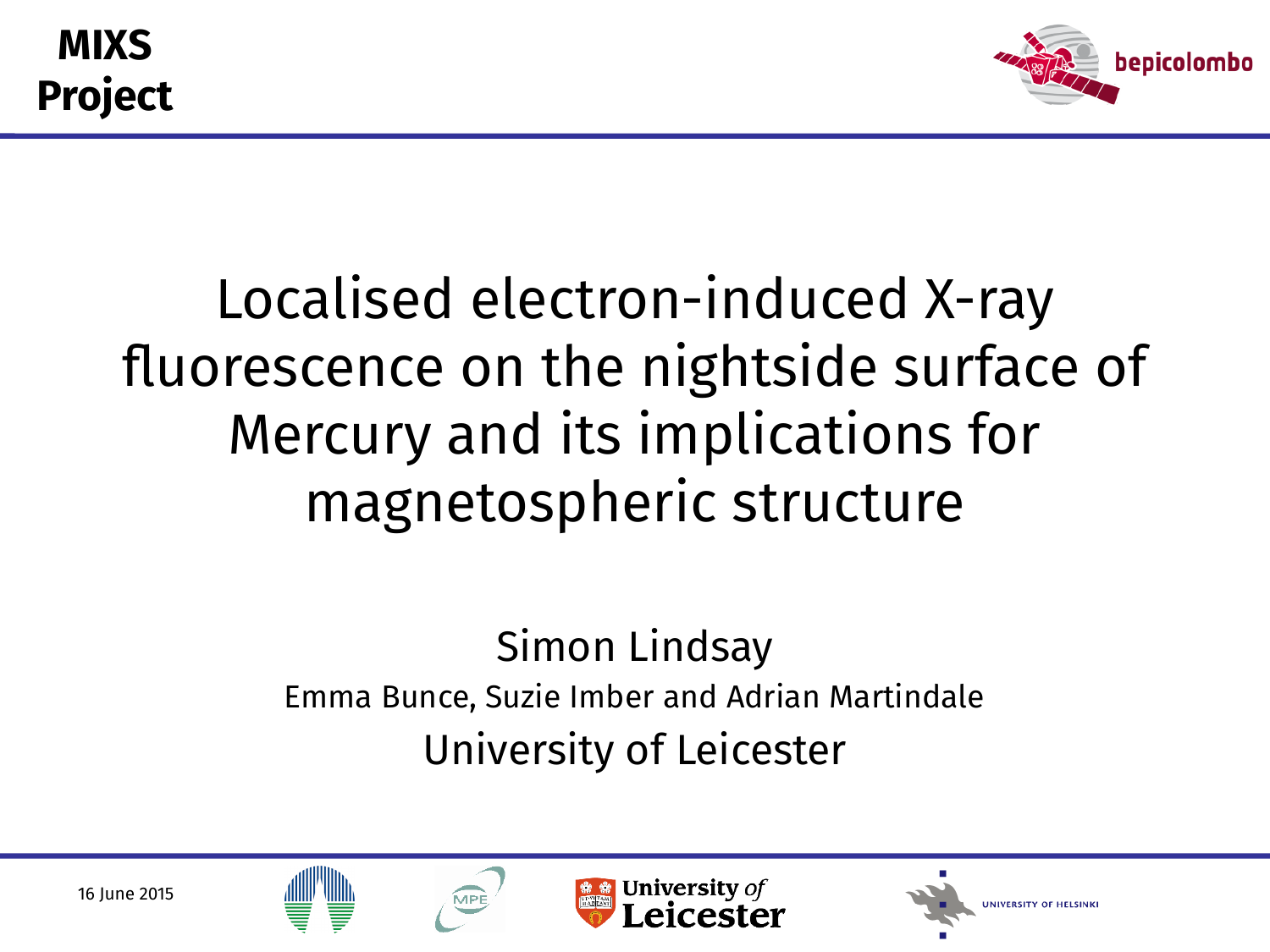

# Localised electron-induced X-ray fluorescence on the nightside surface of Mercury and its implications for magnetospheric structure
Simon Lindsay
Emma Bunce, Suzie Imber and Adrian Martindale
University of Leicester
16 June 2015